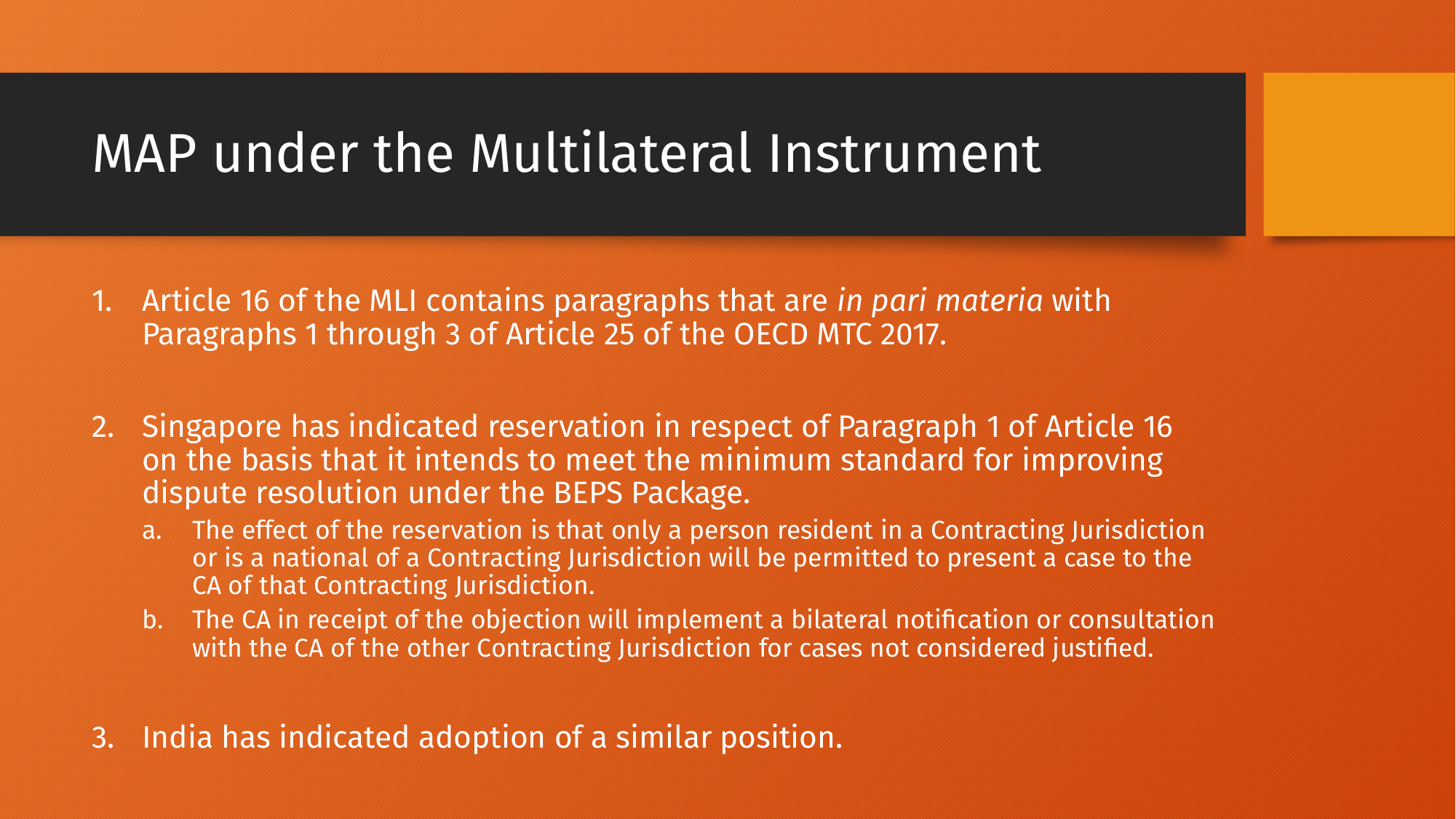

# MAP under the Multilateral Instrument
Article 16 of the MLI contains paragraphs that are in pari materia with Paragraphs 1 through 3 of Article 25 of the OECD MTC 2017.

Singapore has indicated reservation in respect of Paragraph 1 of Article 16 on the basis that it intends to meet the minimum standard for improving dispute resolution under the BEPS Package.
The effect of the reservation is that only a person resident in a Contracting Jurisdiction or is a national of a Contracting Jurisdiction will be permitted to present a case to the CA of that Contracting Jurisdiction.
The CA in receipt of the objection will implement a bilateral notification or consultation with the CA of the other Contracting Jurisdiction for cases not considered justified.

India has indicated adoption of a similar position.